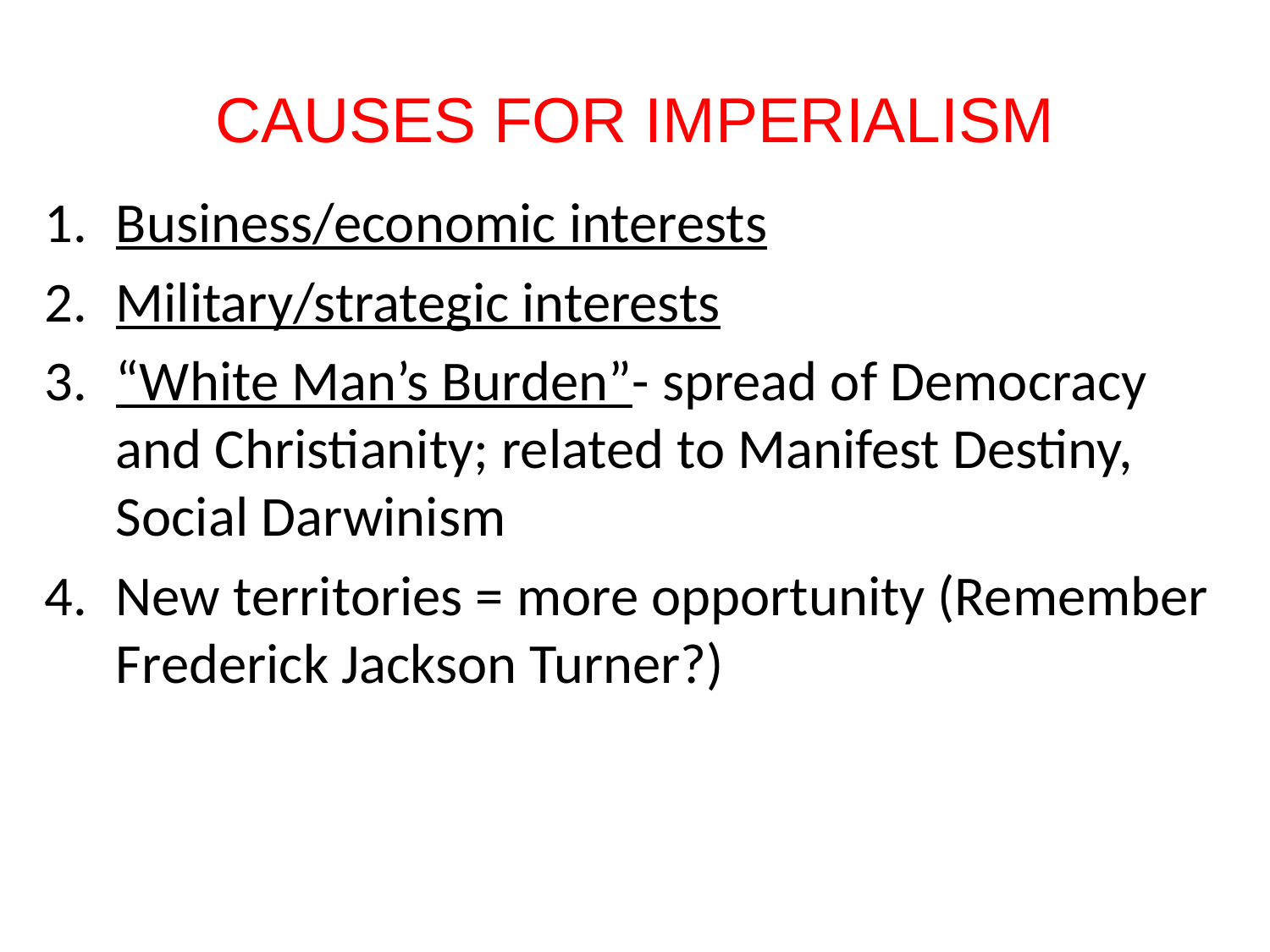

# CAUSES FOR IMPERIALISM
Business/economic interests
Military/strategic interests
“White Man’s Burden”- spread of Democracy and Christianity; related to Manifest Destiny, Social Darwinism
New territories = more opportunity (Remember Frederick Jackson Turner?)